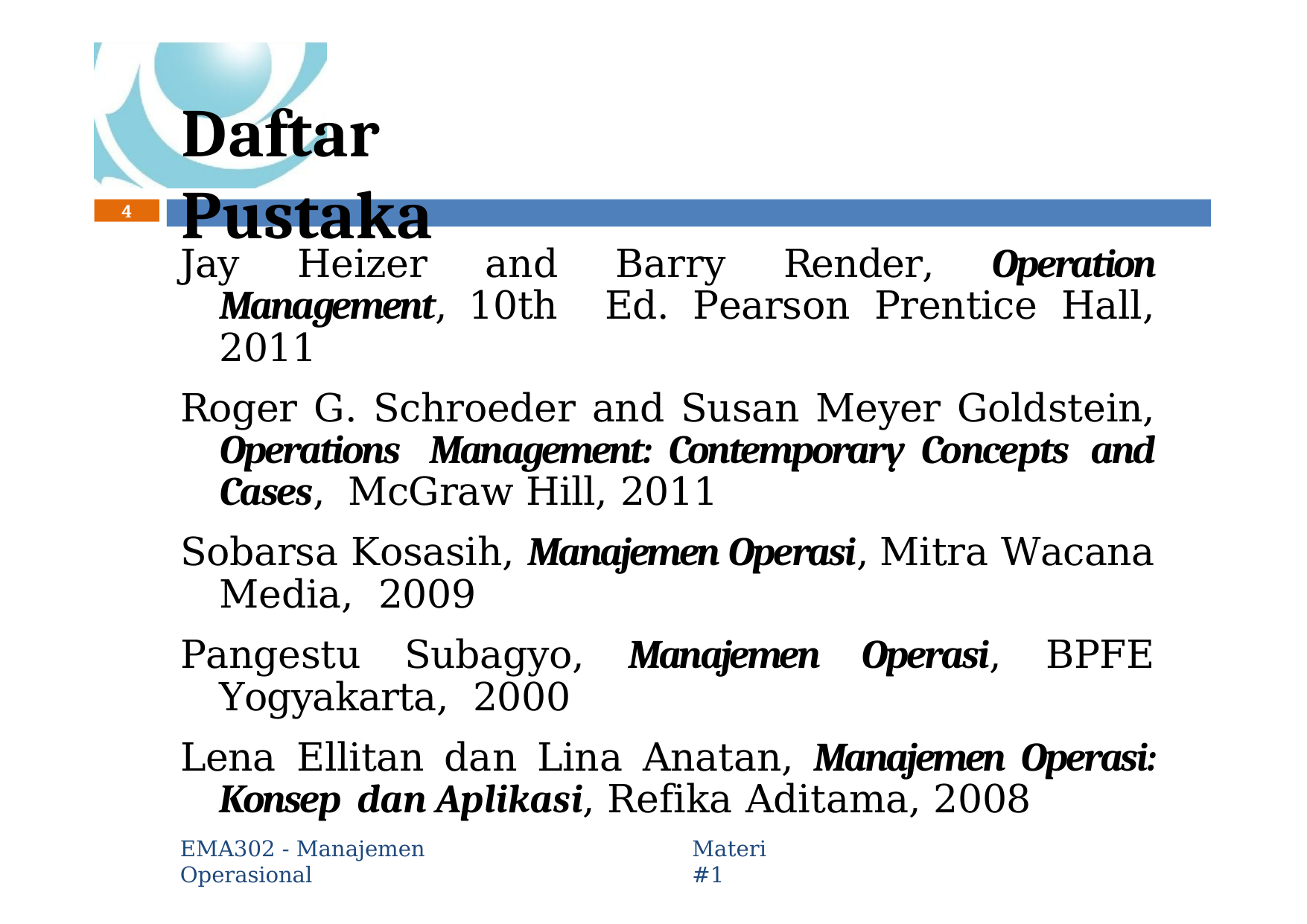

# Daftar Pustaka
4

Jay Heizer and Barry Render, Operation Management, 10th  Ed. Pearson Prentice Hall, 2011
Roger G. Schroeder and Susan Meyer Goldstein, Operations  Management: Contemporary Concepts and Cases,  McGraw Hill, 2011
Sobarsa Kosasih, Manajemen Operasi, Mitra Wacana Media,  2009
Pangestu Subagyo, Manajemen Operasi, BPFE Yogyakarta,  2000
Lena Ellitan dan Lina Anatan, Manajemen Operasi: Konsep  dan Aplikasi, Refika Aditama, 2008

EMA302 - Manajemen Operasional
Materi #1